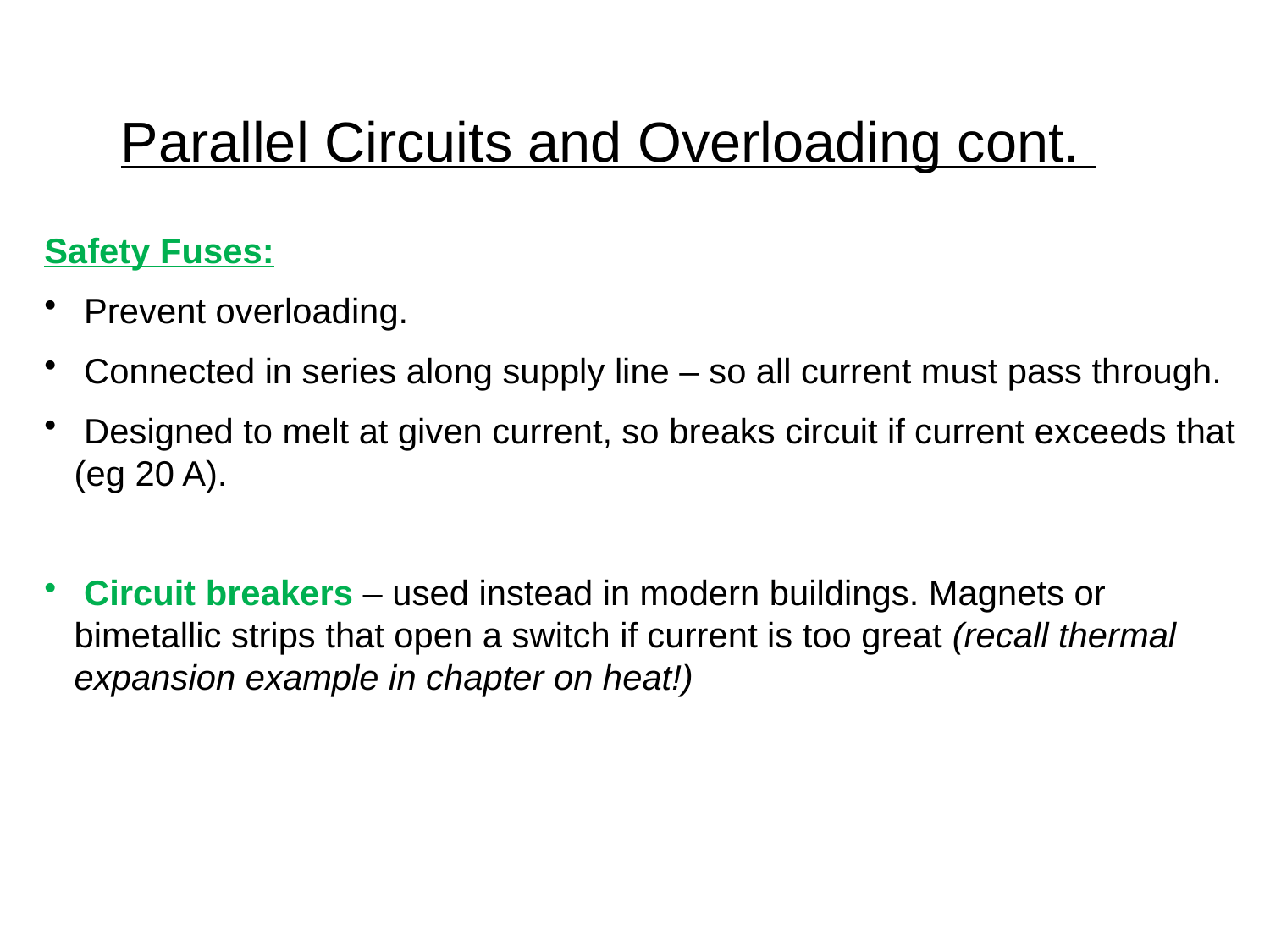

# Parallel Circuits and Overloading cont.
Safety Fuses:
 Prevent overloading.
 Connected in series along supply line – so all current must pass through.
 Designed to melt at given current, so breaks circuit if current exceeds that (eg 20 A).

 Circuit breakers – used instead in modern buildings. Magnets or bimetallic strips that open a switch if current is too great (recall thermal expansion example in chapter on heat!)